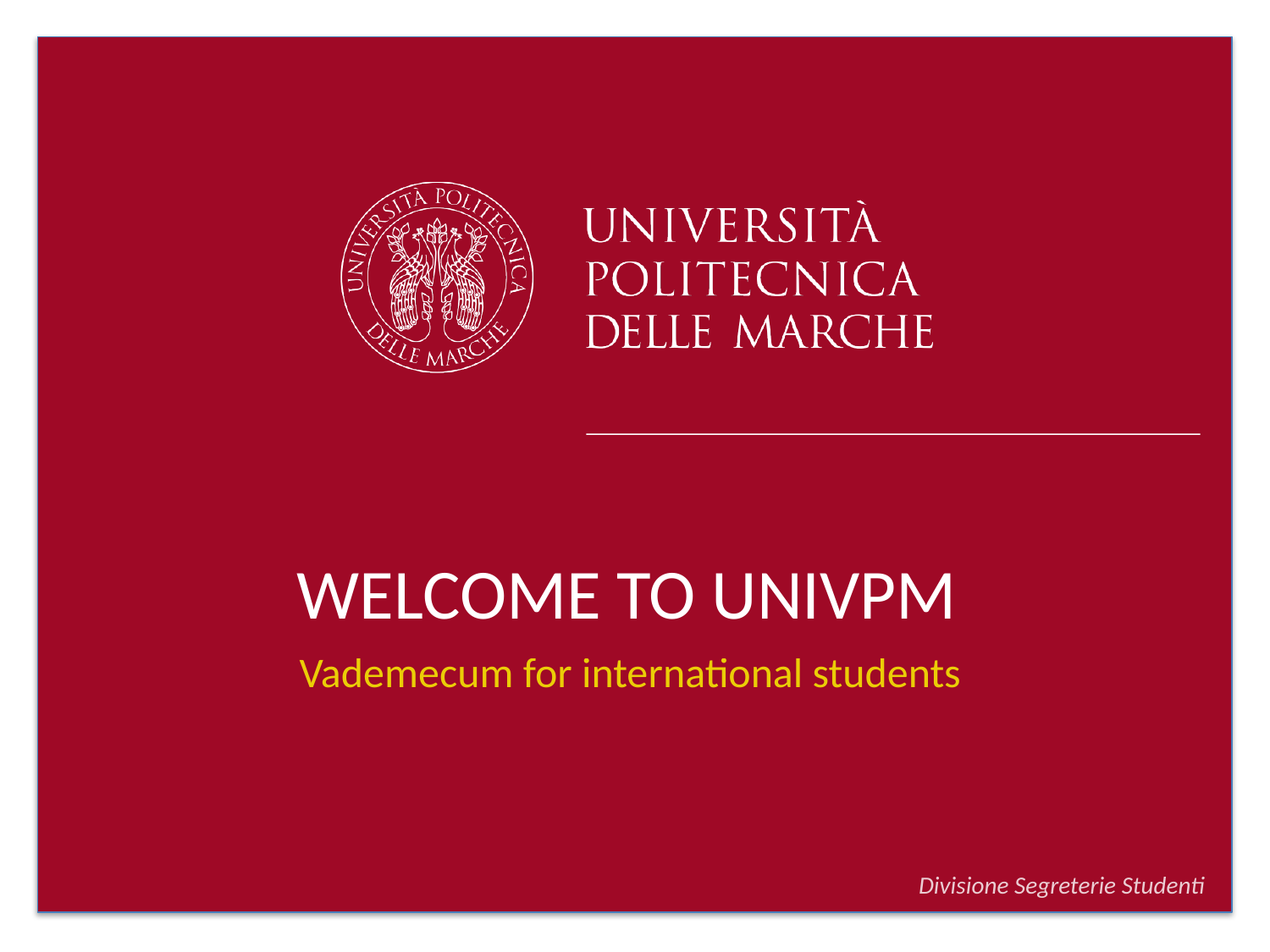

WELCOME TO UNIVPM
Vademecum for international students
Divisione Segreterie Studenti